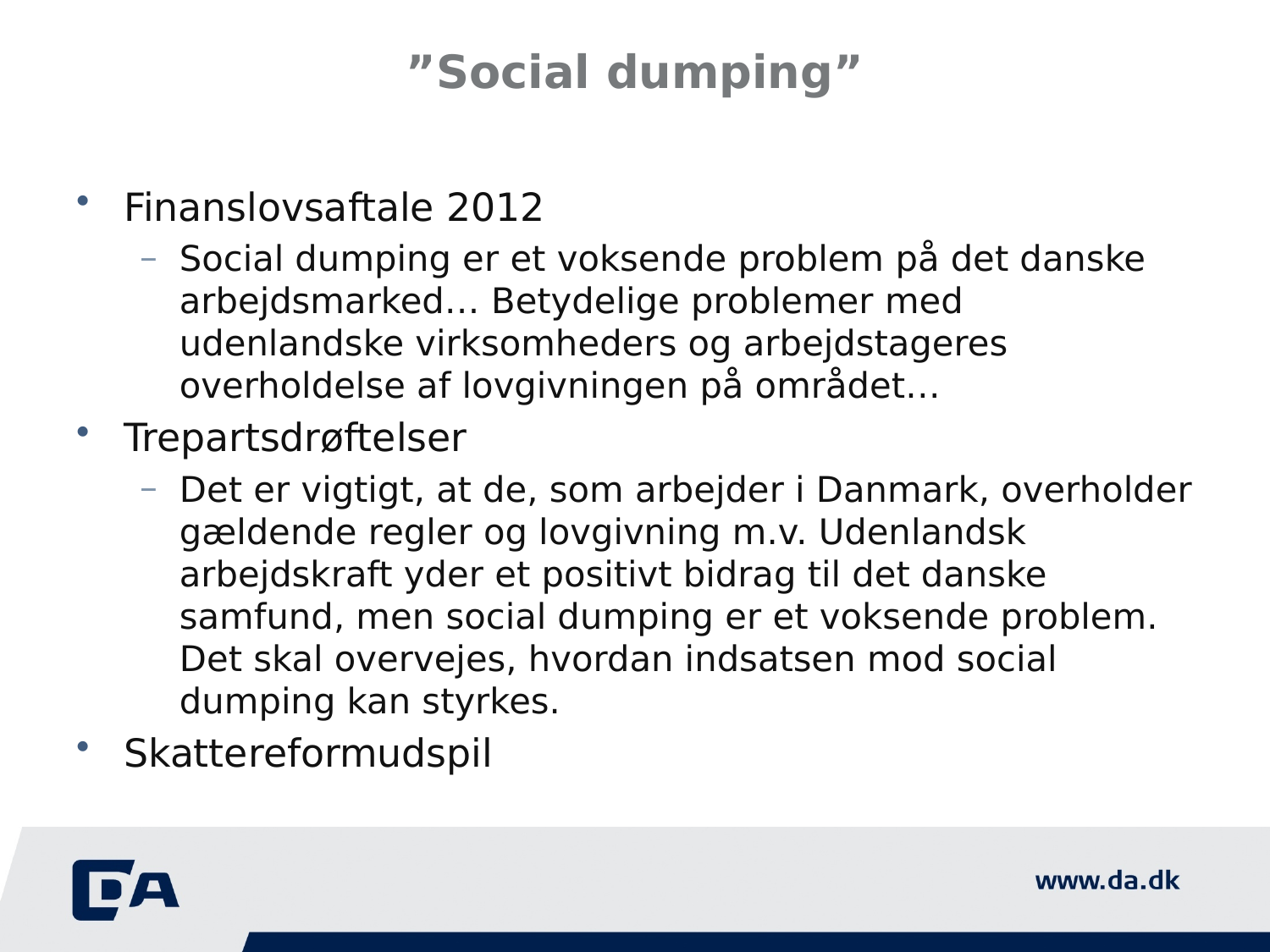

# ”Social dumping”
Finanslovsaftale 2012
Social dumping er et voksende problem på det danske arbejdsmarked… Betydelige problemer med udenlandske virksomheders og arbejdstageres overholdelse af lovgivningen på området…
Trepartsdrøftelser
Det er vigtigt, at de, som arbejder i Danmark, overholder gældende regler og lovgivning m.v. Udenlandsk arbejdskraft yder et positivt bidrag til det danske samfund, men social dumping er et voksende problem. Det skal overvejes, hvordan indsatsen mod social dumping kan styrkes.
Skattereformudspil